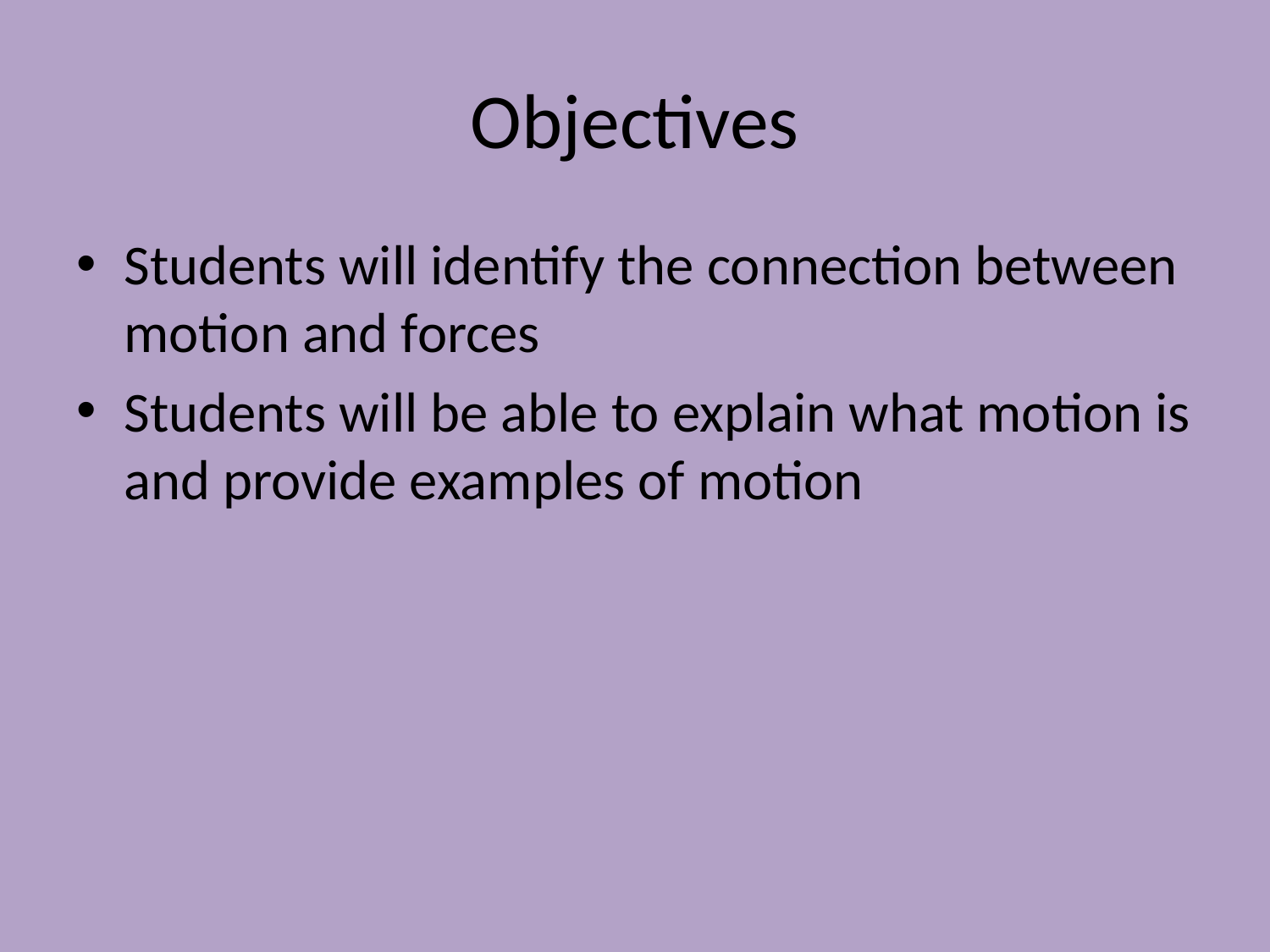

# Objectives
Students will identify the connection between motion and forces
Students will be able to explain what motion is and provide examples of motion